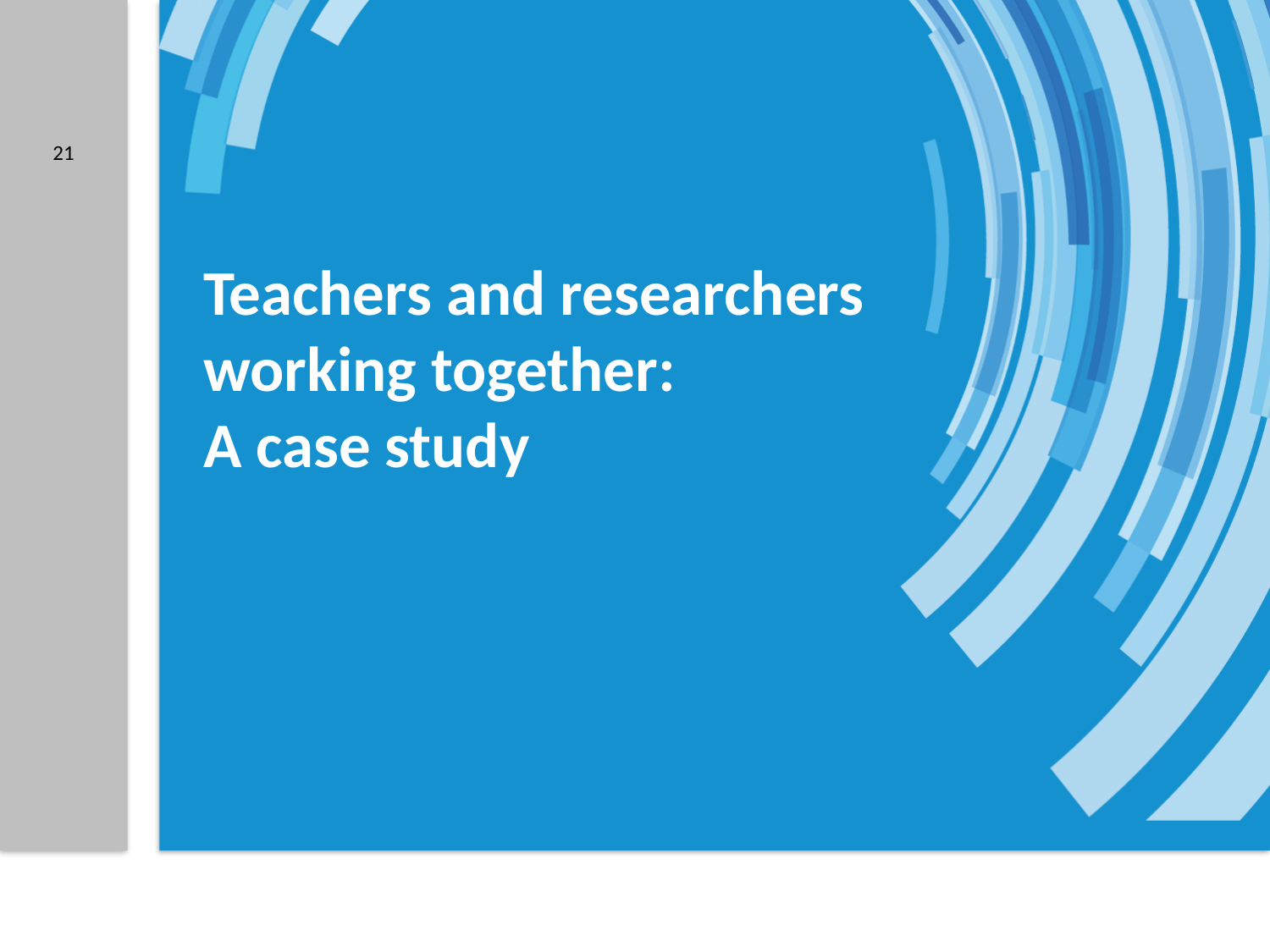

21
# Teachers and researchers working together: A case study